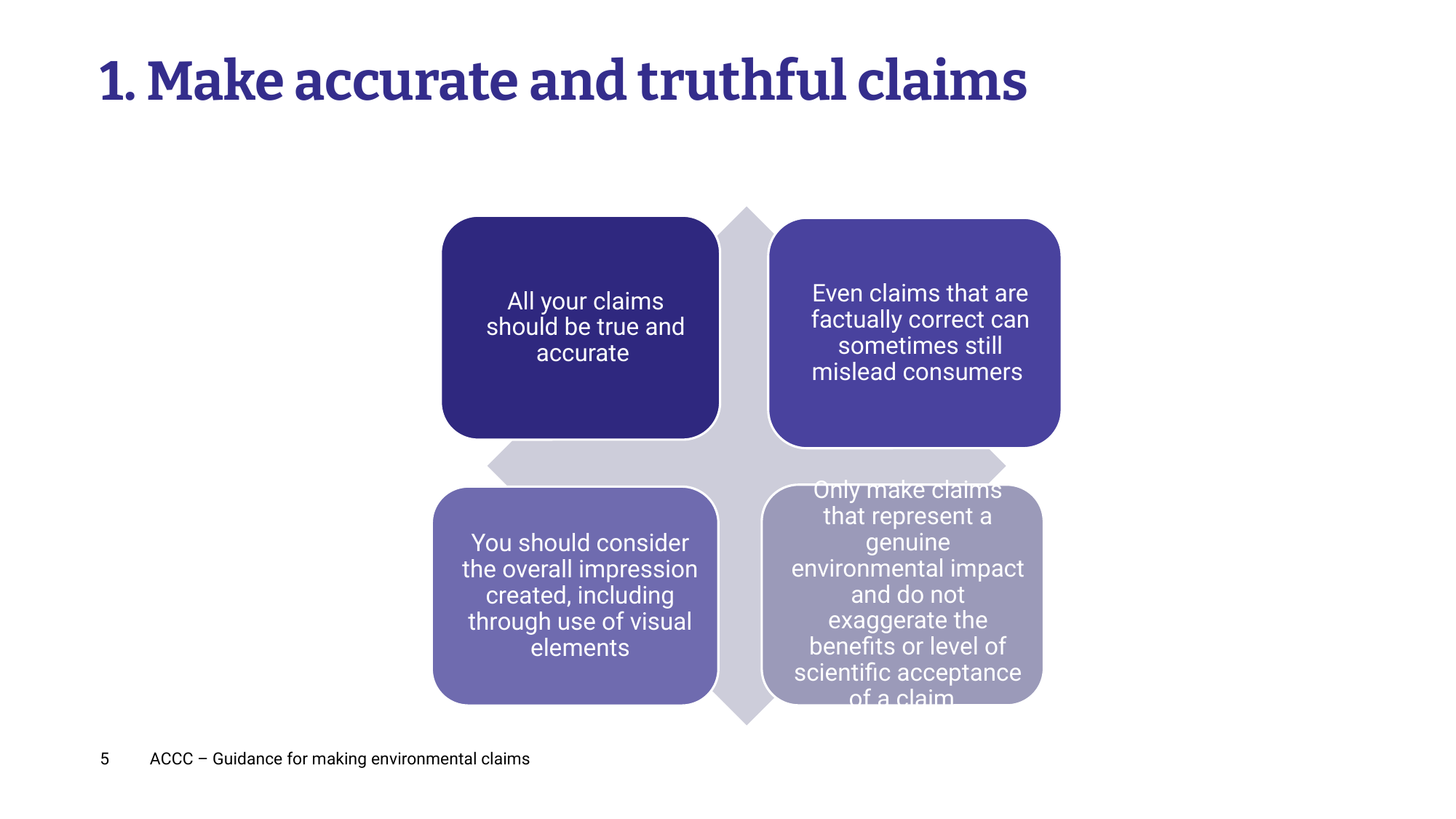

# 1. Make accurate and truthful claims
All your claims should be true and accurate
Even claims that are factually correct can sometimes still mislead consumers
You should consider the overall impression created, including through use of visual elements
Only make claims that represent a genuine environmental impact and do not exaggerate the benefits or level of scientific acceptance of a claim.
5
ACCC – Guidance for making environmental claims